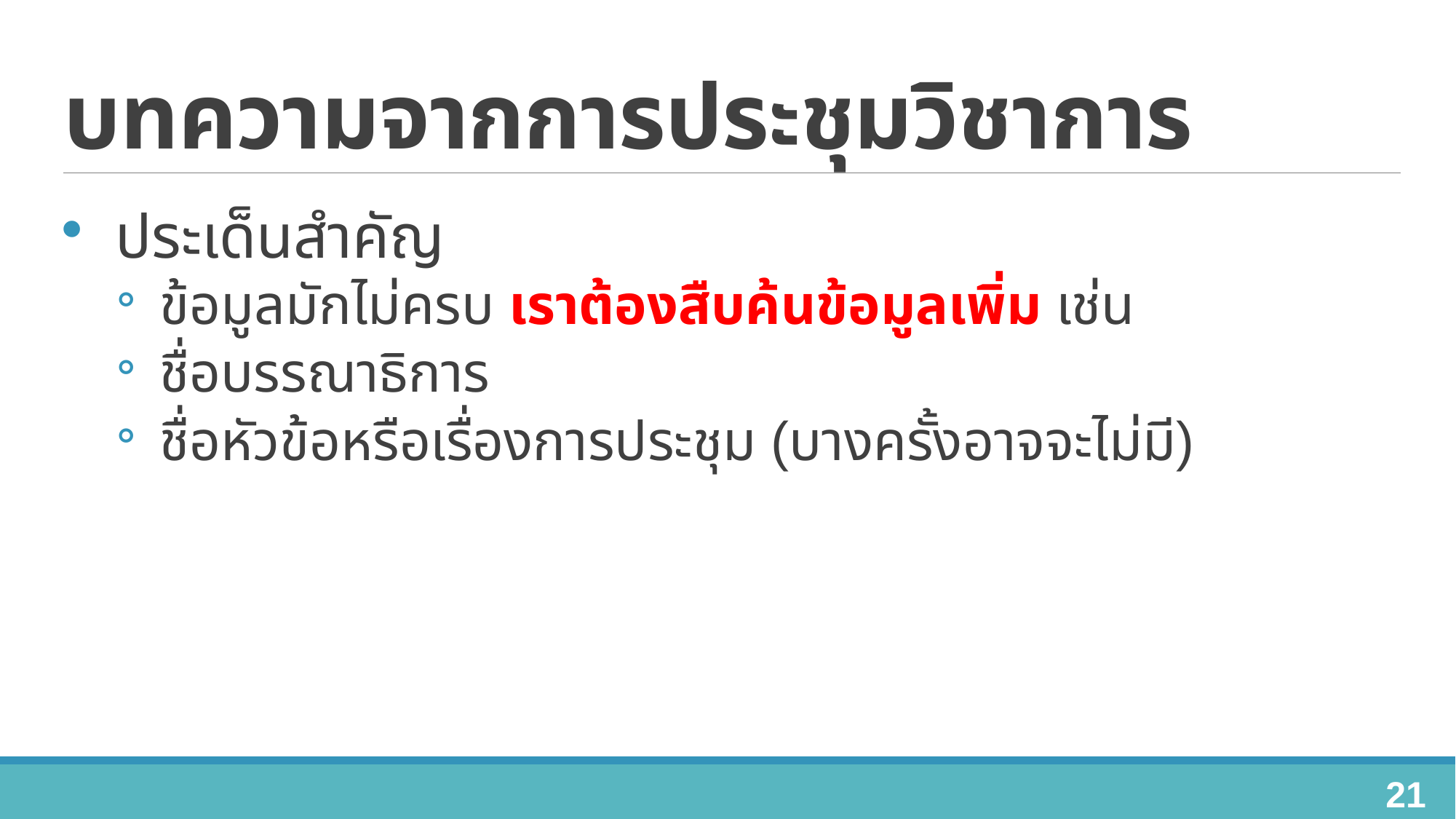

# บทความจากการประชุมวิชาการ
ประเด็นสำคัญ
ข้อมูลมักไม่ครบ เราต้องสืบค้นข้อมูลเพิ่ม เช่น
ชื่อบรรณาธิการ
ชื่อหัวข้อหรือเรื่องการประชุม (บางครั้งอาจจะไม่มี)
21